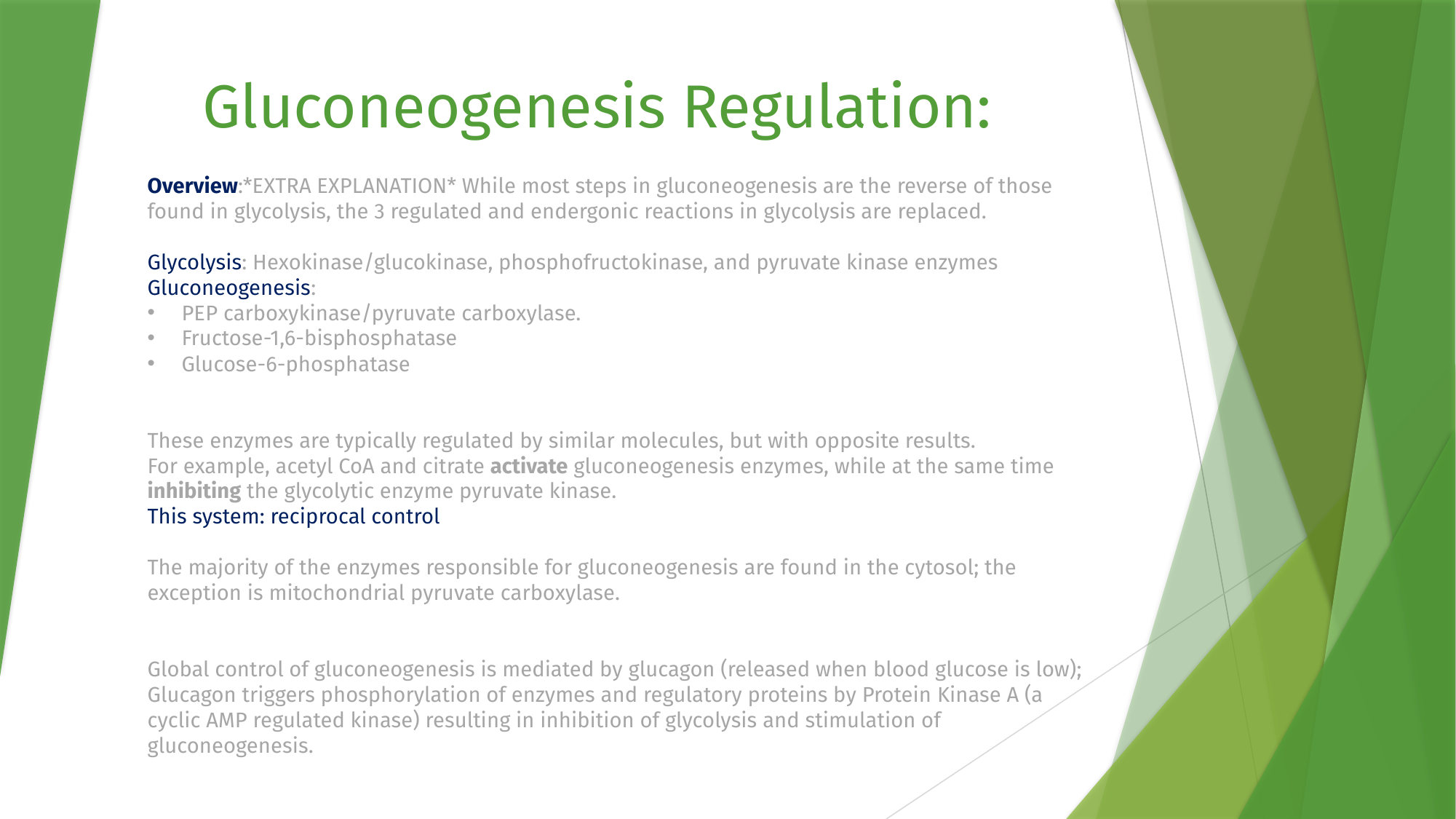

# Gluconeogenesis Regulation:
Overview:*EXTRA EXPLANATION* While most steps in gluconeogenesis are the reverse of those found in glycolysis, the 3 regulated and endergonic reactions in glycolysis are replaced.

Glycolysis: Hexokinase/glucokinase, phosphofructokinase, and pyruvate kinase enzymes
Gluconeogenesis:
PEP carboxykinase/pyruvate carboxylase.
Fructose-1,6-bisphosphatase
Glucose-6-phosphatase

These enzymes are typically regulated by similar molecules, but with opposite results.
For example, acetyl CoA and citrate activate gluconeogenesis enzymes, while at the same time inhibiting the glycolytic enzyme pyruvate kinase.
This system: reciprocal control

The majority of the enzymes responsible for gluconeogenesis are found in the cytosol; the exception is mitochondrial pyruvate carboxylase.

Global control of gluconeogenesis is mediated by glucagon (released when blood glucose is low);
Glucagon triggers phosphorylation of enzymes and regulatory proteins by Protein Kinase A (a cyclic AMP regulated kinase) resulting in inhibition of glycolysis and stimulation of gluconeogenesis.